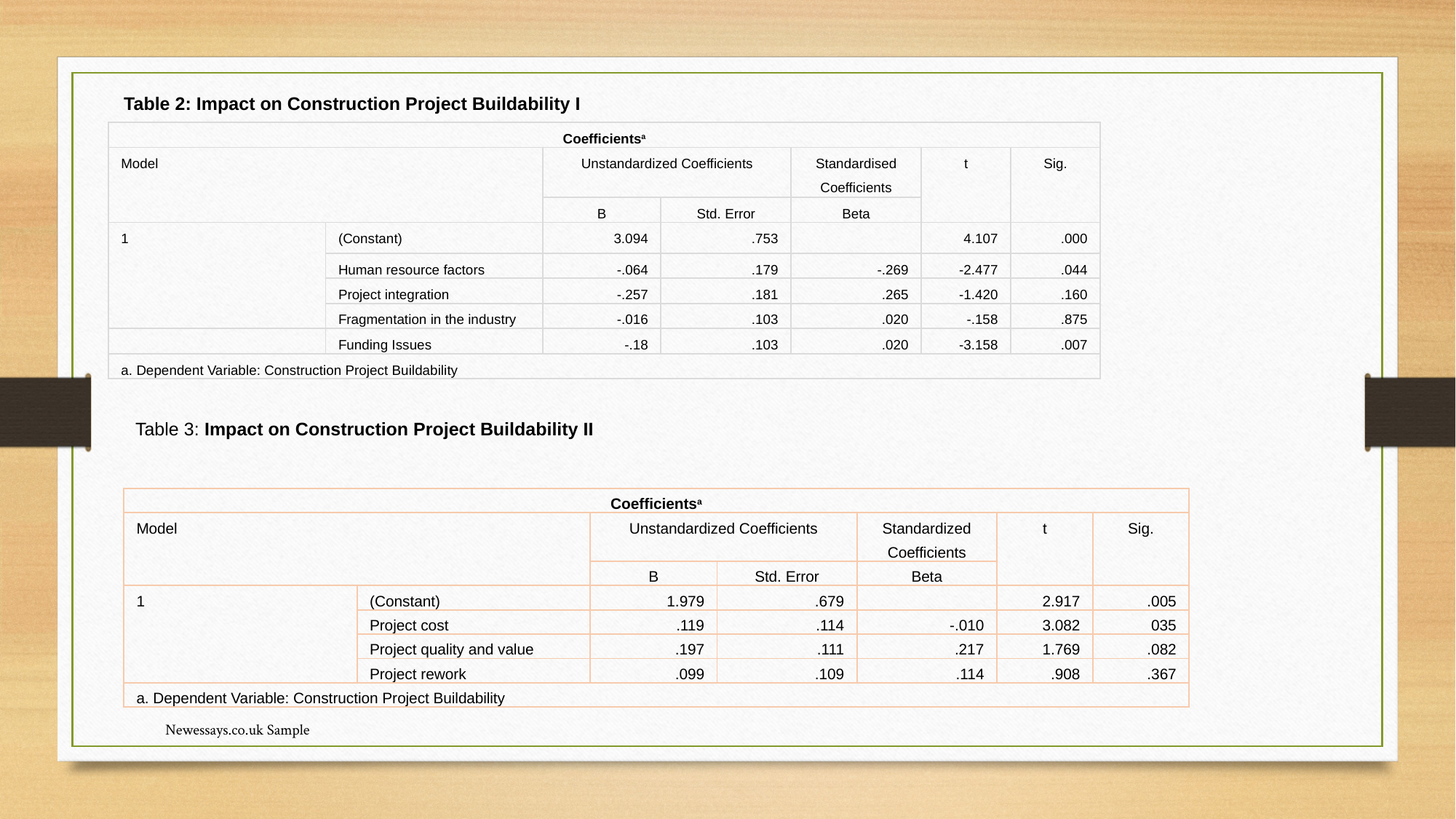

Table 2: Impact on Construction Project Buildability I

| Coefficientsa |  |  |  |  |  |  |
| --- | --- | --- | --- | --- | --- | --- |
| Model |  | Unstandardized Coefficients |  | Standardised Coefficients | t | Sig. |
|  |  | B | Std. Error | Beta |  |  |
| 1 | (Constant) | 3.094 | .753 |  | 4.107 | .000 |
|  | Human resource factors | -.064 | .179 | -.269 | -2.477 | .044 |
|  | Project integration | -.257 | .181 | .265 | -1.420 | .160 |
|  | Fragmentation in the industry | -.016 | .103 | .020 | -.158 | .875 |
|  | Funding Issues | -.18 | .103 | .020 | -3.158 | .007 |
| a. Dependent Variable: Construction Project Buildability |  |  |  |  |  |  |
Table 3: Impact on Construction Project Buildability II

| Coefficientsa |  |  |  |  |  |  |
| --- | --- | --- | --- | --- | --- | --- |
| Model |  | Unstandardized Coefficients |  | Standardized Coefficients | t | Sig. |
|  |  | B | Std. Error | Beta |  |  |
| 1 | (Constant) | 1.979 | .679 |  | 2.917 | .005 |
|  | Project cost | .119 | .114 | -.010 | 3.082 | 035 |
|  | Project quality and value | .197 | .111 | .217 | 1.769 | .082 |
|  | Project rework | .099 | .109 | .114 | .908 | .367 |
| a. Dependent Variable: Construction Project Buildability |  |  |  |  |  |  |
Newessays.co.uk Sample